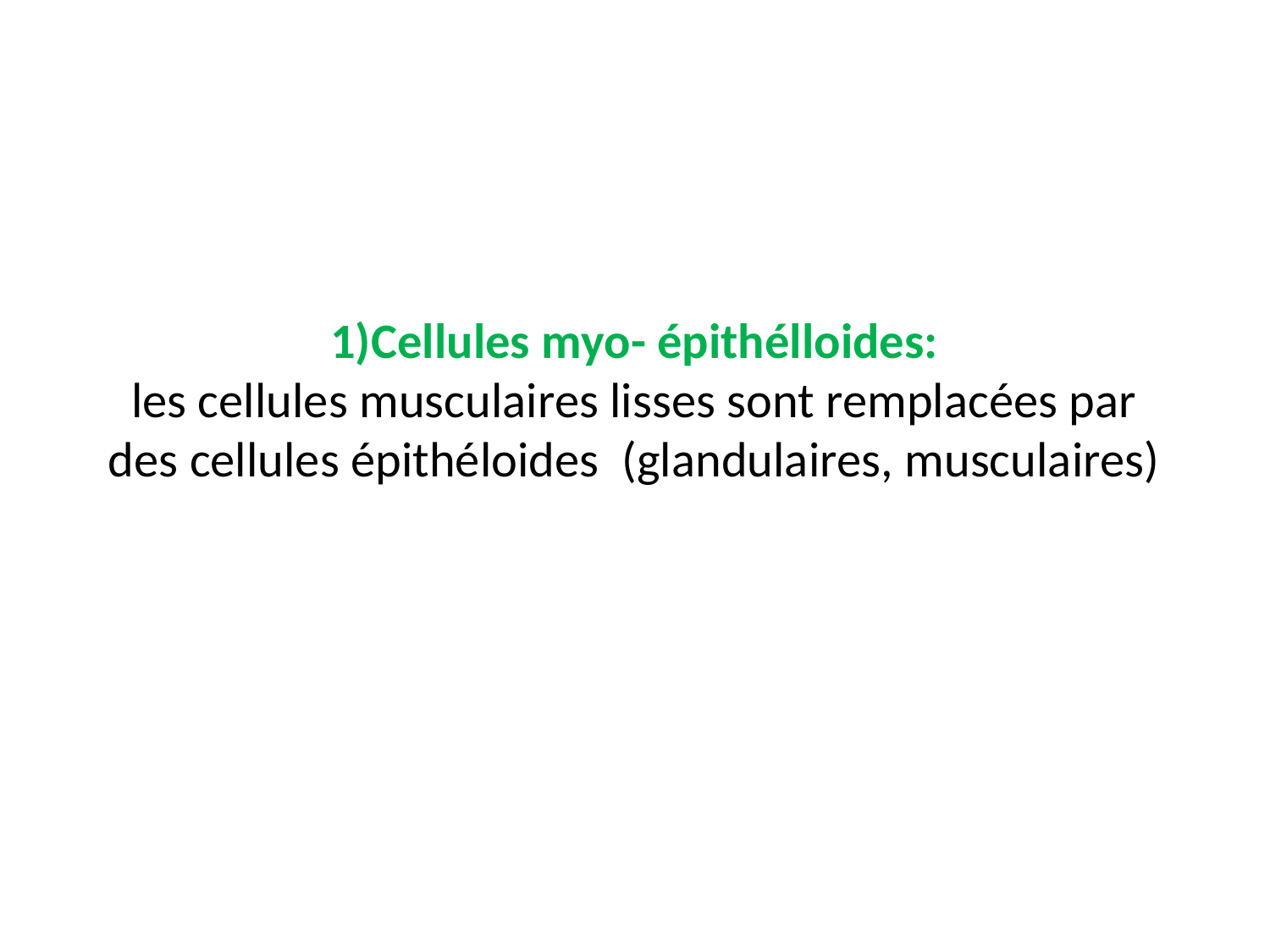

# 1)Cellules myo- épithélloides: les cellules musculaires lisses sont remplacées par des cellules épithéloides  (glandulaires, musculaires)